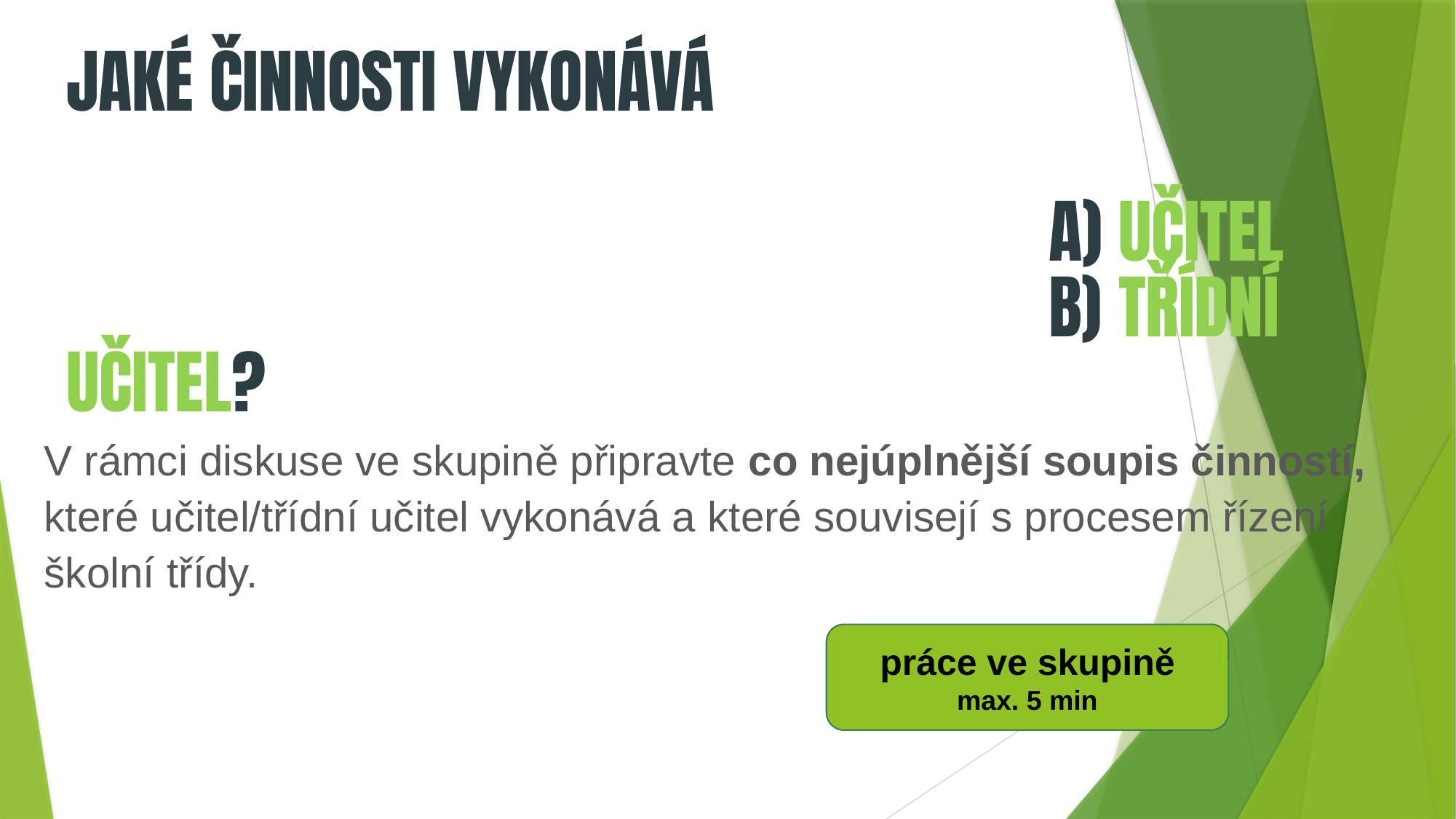

# JAKÉ ČINNOSTI VYKONÁVÁ A) UČITEL B) TŘÍDNÍ UČITEL?

V rámci diskuse ve skupině připravte co nejúplnější soupis činností, které učitel/třídní učitel vykonává a které souvisejí s procesem řízení školní třídy.
práce ve skupině
max. 5 min